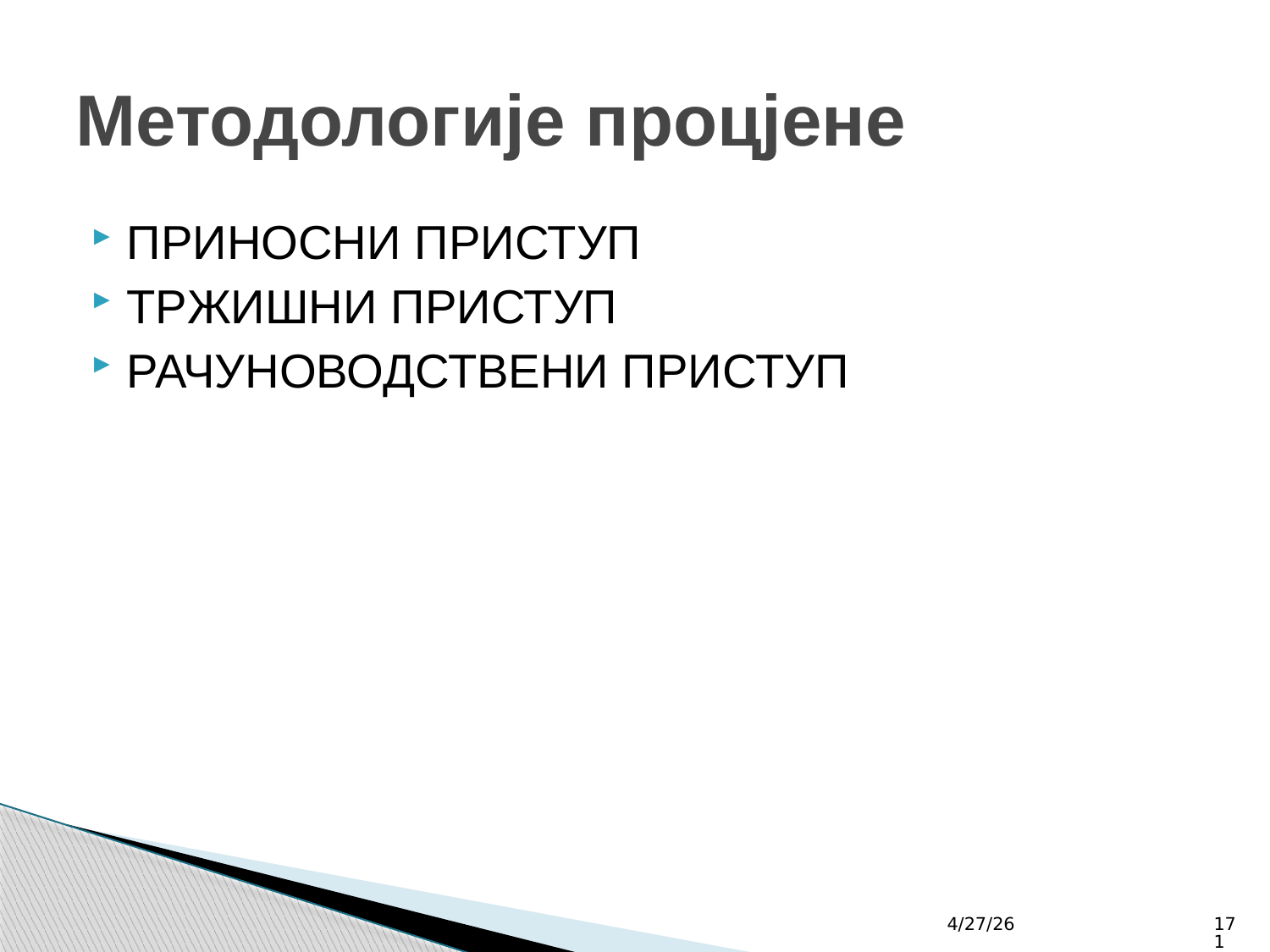

# Методологије процјене
ПРИНОСНИ ПРИСТУП
ТРЖИШНИ ПРИСТУП
РАЧУНОВОДСТВЕНИ ПРИСТУП
4/27/26
171